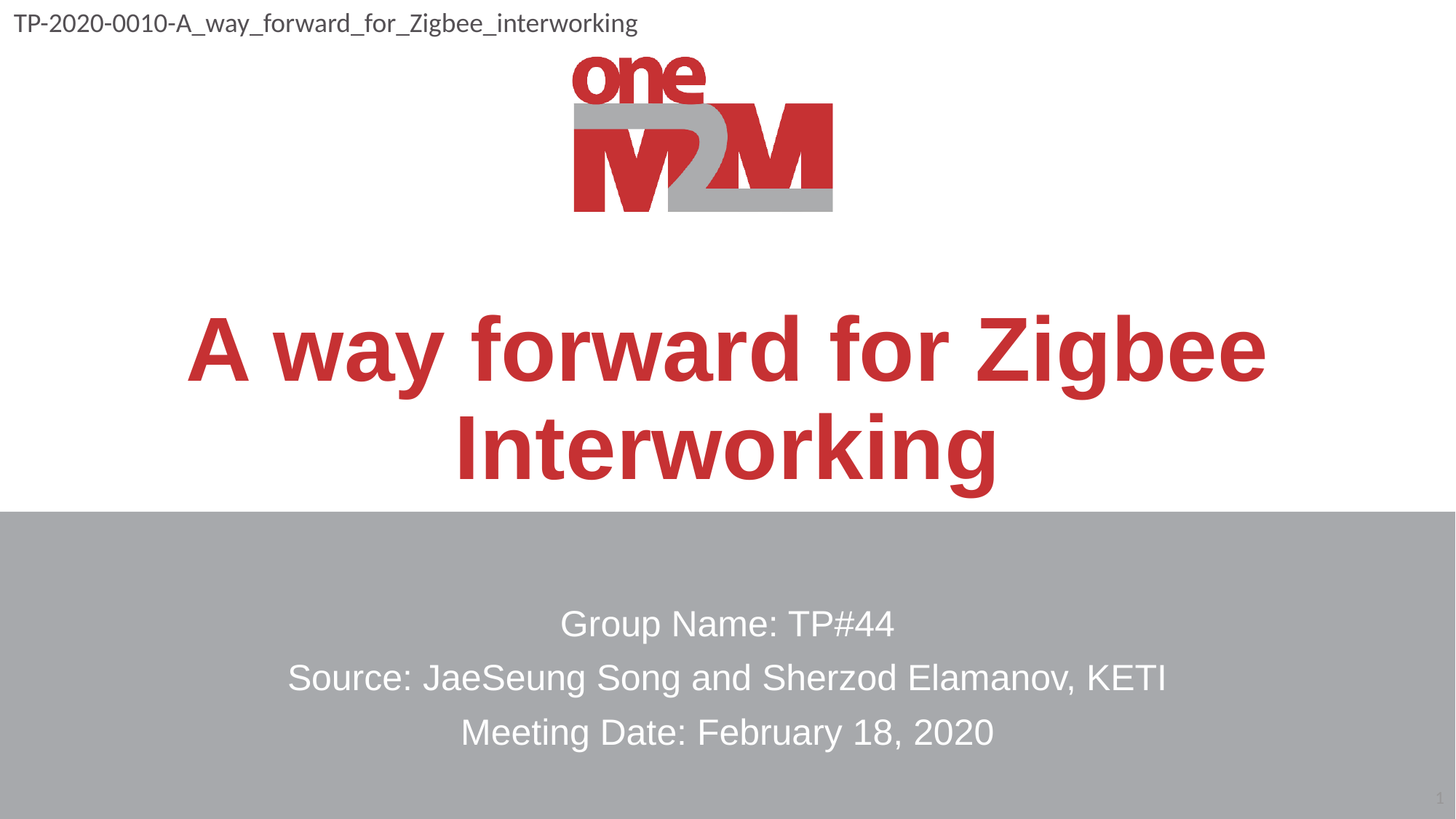

TP-2020-0010-A_way_forward_for_Zigbee_interworking
# A way forward for Zigbee Interworking
Group Name: TP#44
Source: JaeSeung Song and Sherzod Elamanov, KETI
Meeting Date: February 18, 2020
1